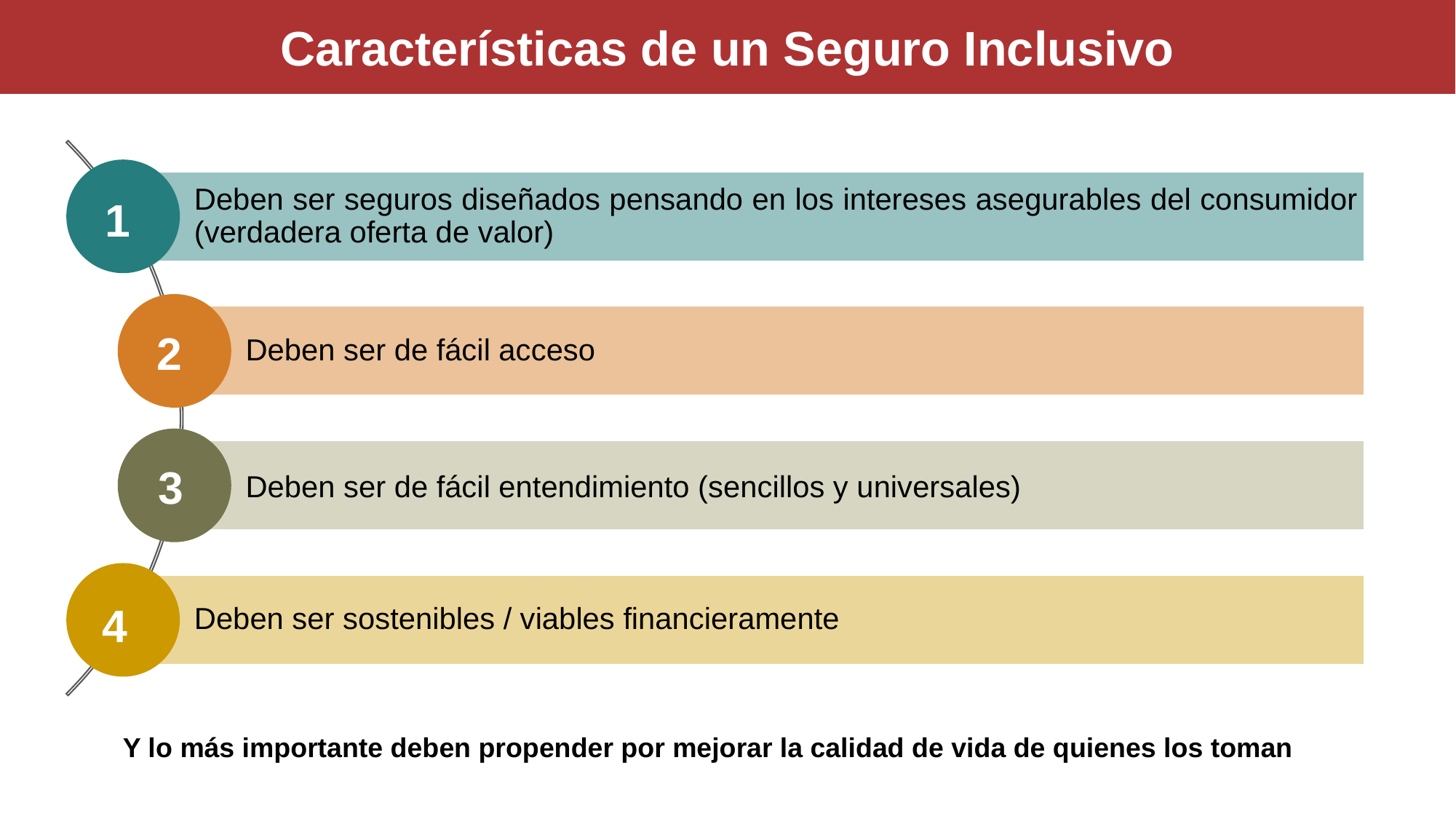

Características de un Seguro Inclusivo
Deben ser seguros diseñados pensando en los intereses asegurables del consumidor (verdadera oferta de valor)
Deben ser de fácil acceso
Deben ser de fácil entendimiento (sencillos y universales)
Deben ser sostenibles / viables financieramente
1
2
3
4
Y lo más importante deben propender por mejorar la calidad de vida de quienes los toman